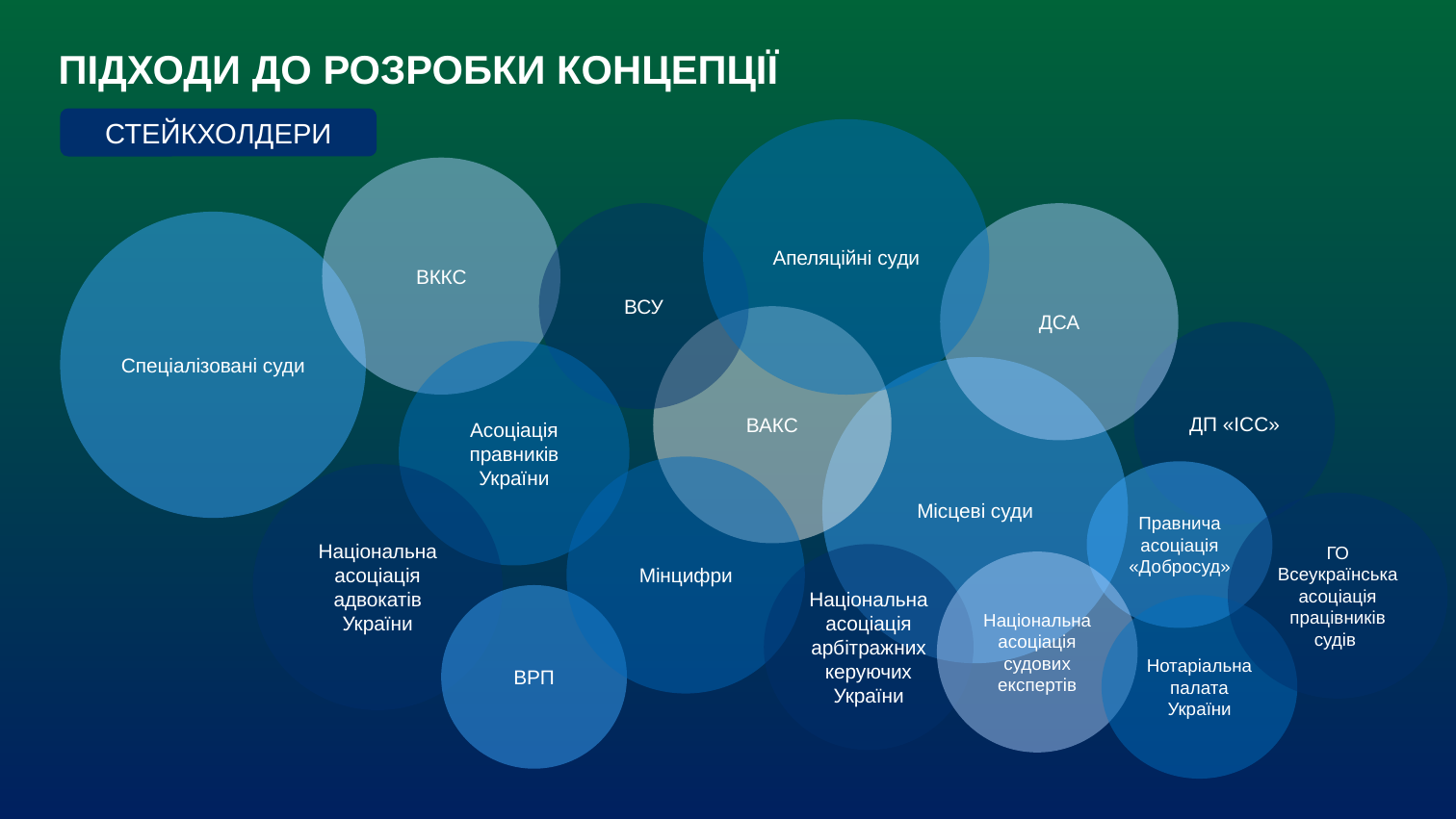

ПІДХОДИ ДО РОЗРОБКИ КОНЦЕПЦІЇ
СТЕЙКХОЛДЕРИ
Апеляційні суди
ВККС
ВСУ
ДСА
Спеціалізовані суди
ВАКС
ДП «ІСС»
Асоціація правників України
Місцеві суди
Мінцифри
Правнича асоціація «Добросуд»
Національна асоціація адвокатів України
ГО Всеукраїнська асоціація працівників судів
Національна асоціація арбітражних керуючих України
Національна асоціація судових експертів
ВРП
Нотаріальна палата України